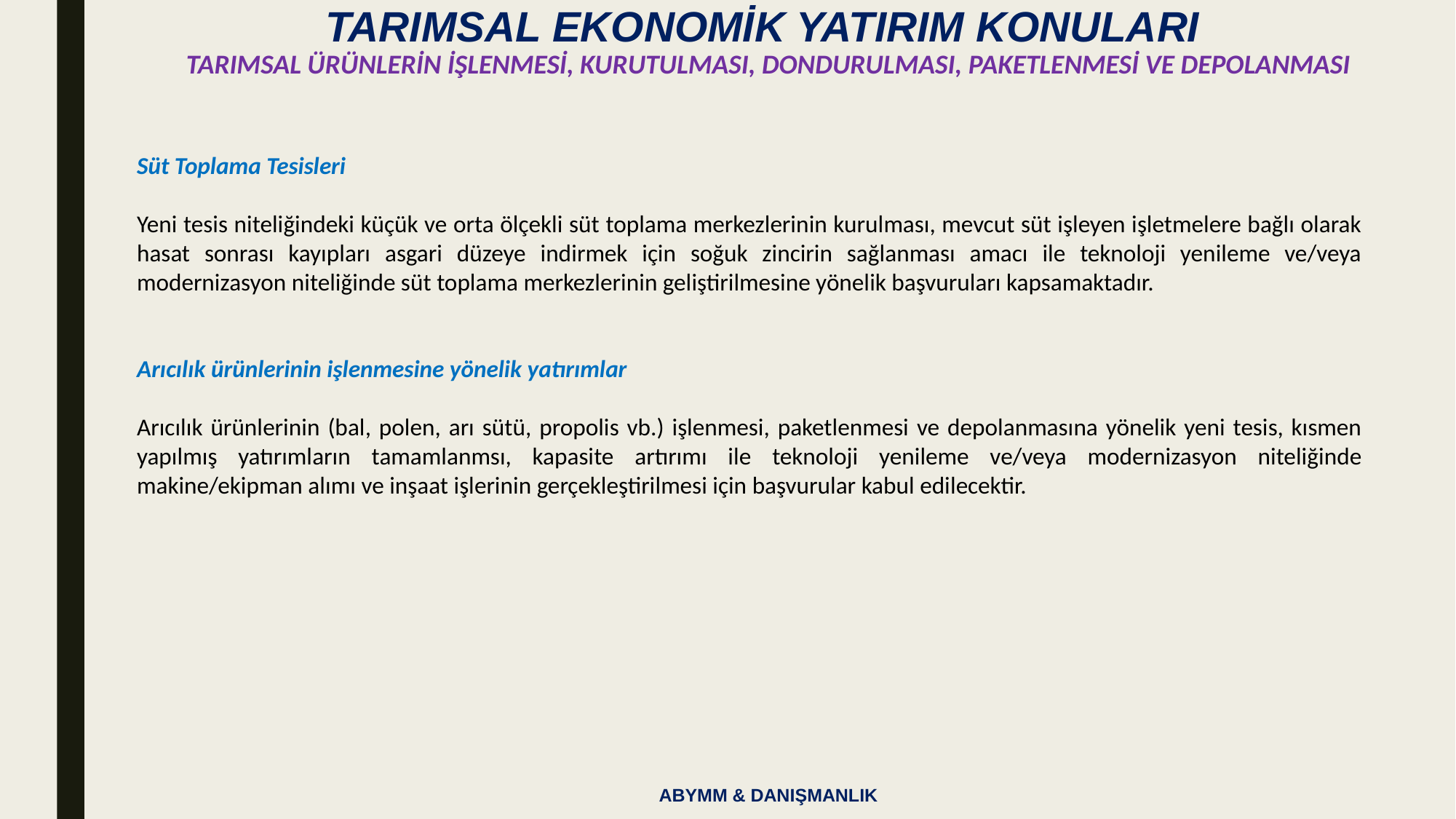

TARIMSAL EKONOMİK YATIRIM KONULARI
TARIMSAL ÜRÜNLERİN İŞLENMESİ, KURUTULMASI, DONDURULMASI, PAKETLENMESİ VE DEPOLANMASI

Süt Toplama Tesisleri

Yeni tesis niteliğindeki küçük ve orta ölçekli süt toplama merkezlerinin kurulması, mevcut süt işleyen işletmelere bağlı olarak hasat sonrası kayıpları asgari düzeye indirmek için soğuk zincirin sağlanması amacı ile teknoloji yenileme ve/veya modernizasyon niteliğinde süt toplama merkezlerinin geliştirilmesine yönelik başvuruları kapsamaktadır.

Arıcılık ürünlerinin işlenmesine yönelik yatırımlar

Arıcılık ürünlerinin (bal, polen, arı sütü, propolis vb.) işlenmesi, paketlenmesi ve depolanmasına yönelik yeni tesis, kısmen yapılmış yatırımların tamamlanmsı, kapasite artırımı ile teknoloji yenileme ve/veya modernizasyon niteliğinde makine/ekipman alımı ve inşaat işlerinin gerçekleştirilmesi için başvurular kabul edilecektir.

ABYMM & DANIŞMANLIK